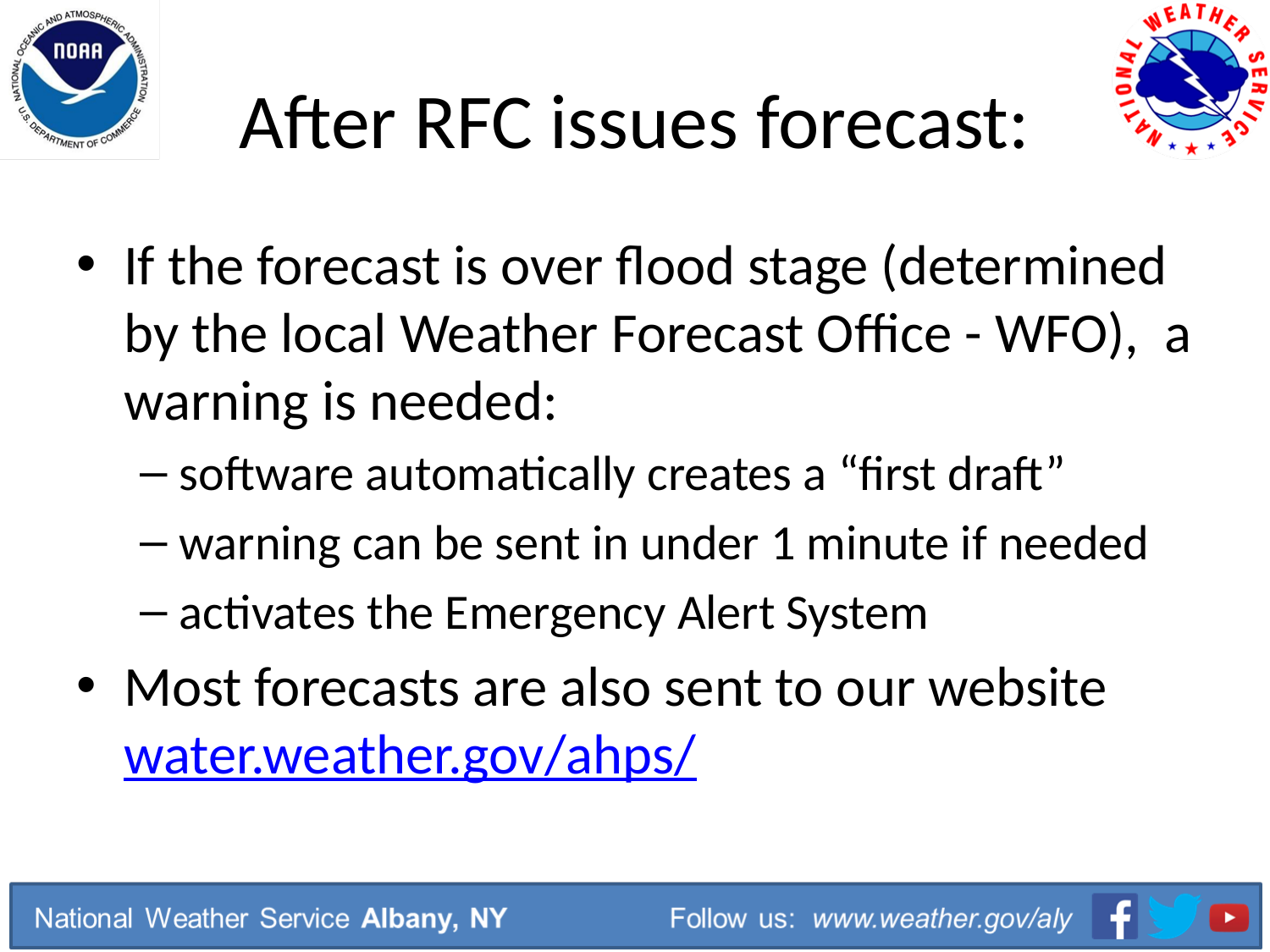

# After RFC issues forecast:

If the forecast is over flood stage (determined by the local Weather Forecast Office - WFO),  a warning is needed:
software automatically creates a “first draft”
warning can be sent in under 1 minute if needed
activates the Emergency Alert System
Most forecasts are also sent to our website
water.weather.gov/ahps/